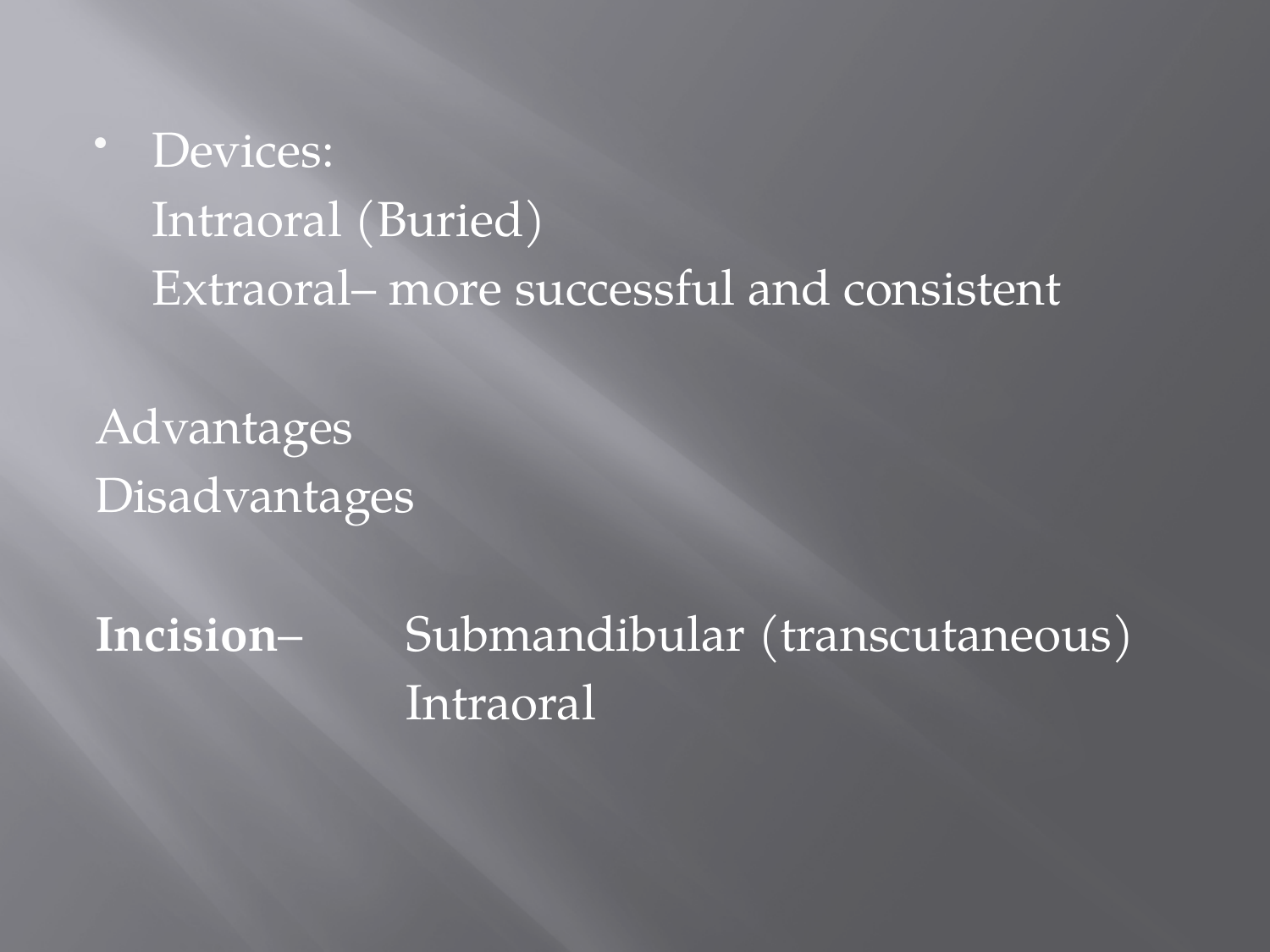

Devices:
	Intraoral (Buried)
	Extraoral– more successful and consistent

Advantages
Disadvantages

Incision–	Submandibular (transcutaneous)
			Intraoral